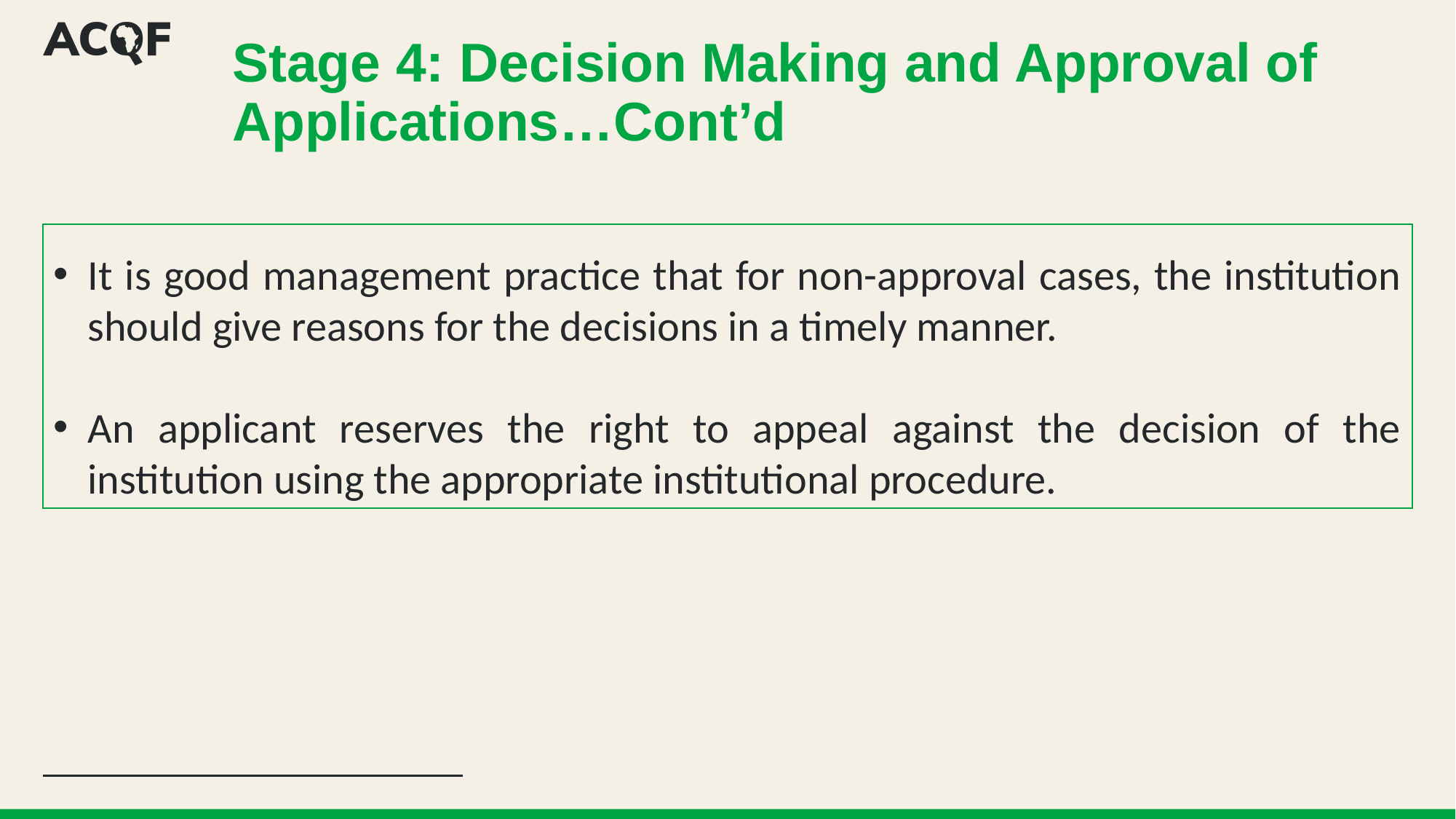

# Stage 4: Decision Making and Approval of Applications…Cont’d

It is good management practice that for non-approval cases, the institution should give reasons for the decisions in a timely manner.

An applicant reserves the right to appeal against the decision of the institution using the appropriate institutional procedure.